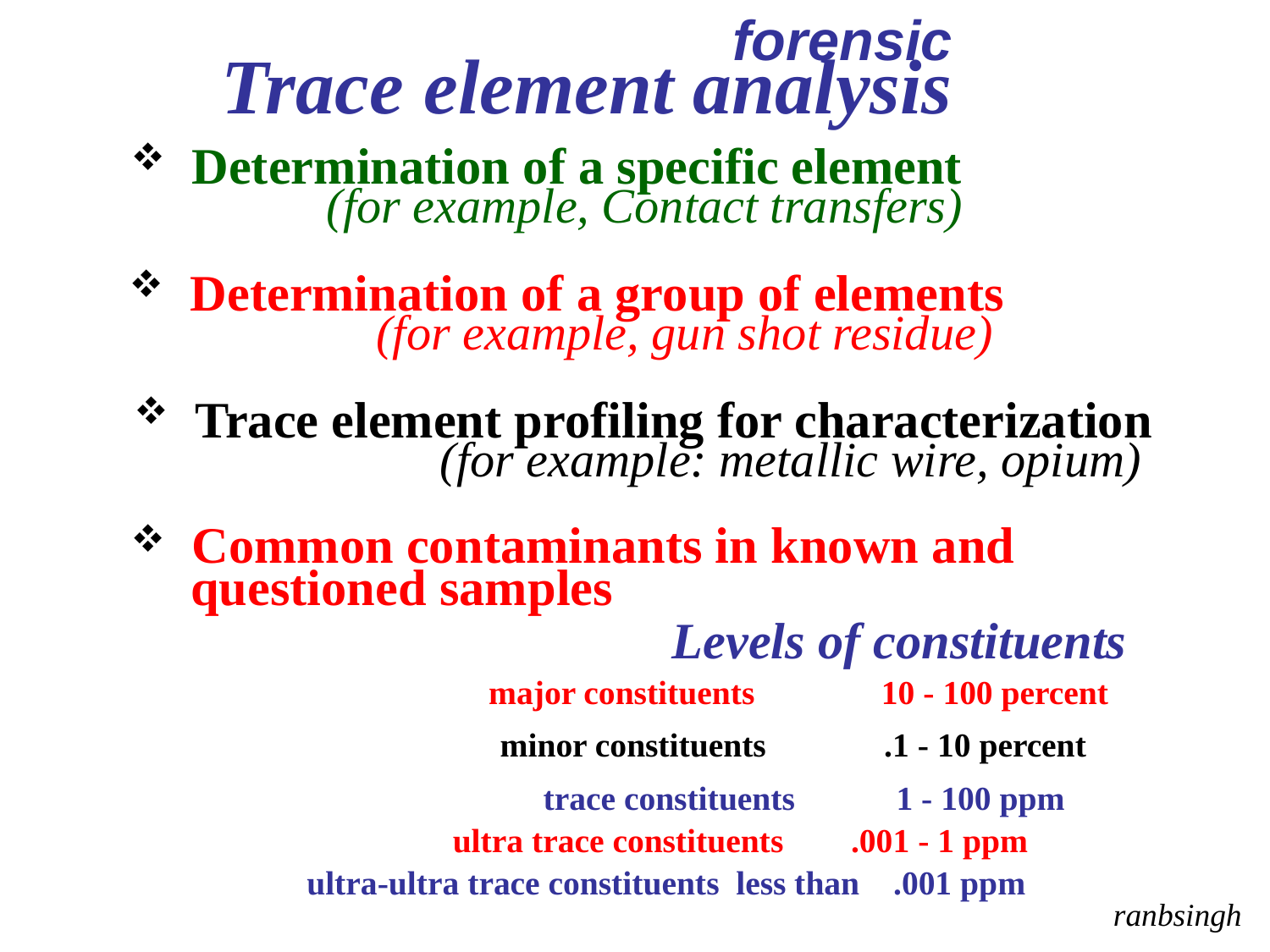

forensic
Trace element analysis
  Determination of a specific element
(for example, Contact transfers)
  Determination of a group of elements
(for example, gun shot residue)
  Trace element profiling for characterization
(for example: metallic wire, opium)
  Common contaminants in known and
questioned samples
Levels of constituents
major constituents               10 - 100 percent
minor constituents              .1 - 10 percent
trace constituents            1 - 100 ppm
ultra trace constituents        .001 - 1 ppm
ultra-ultra trace constituents  less than    .001 ppm
ranbsingh